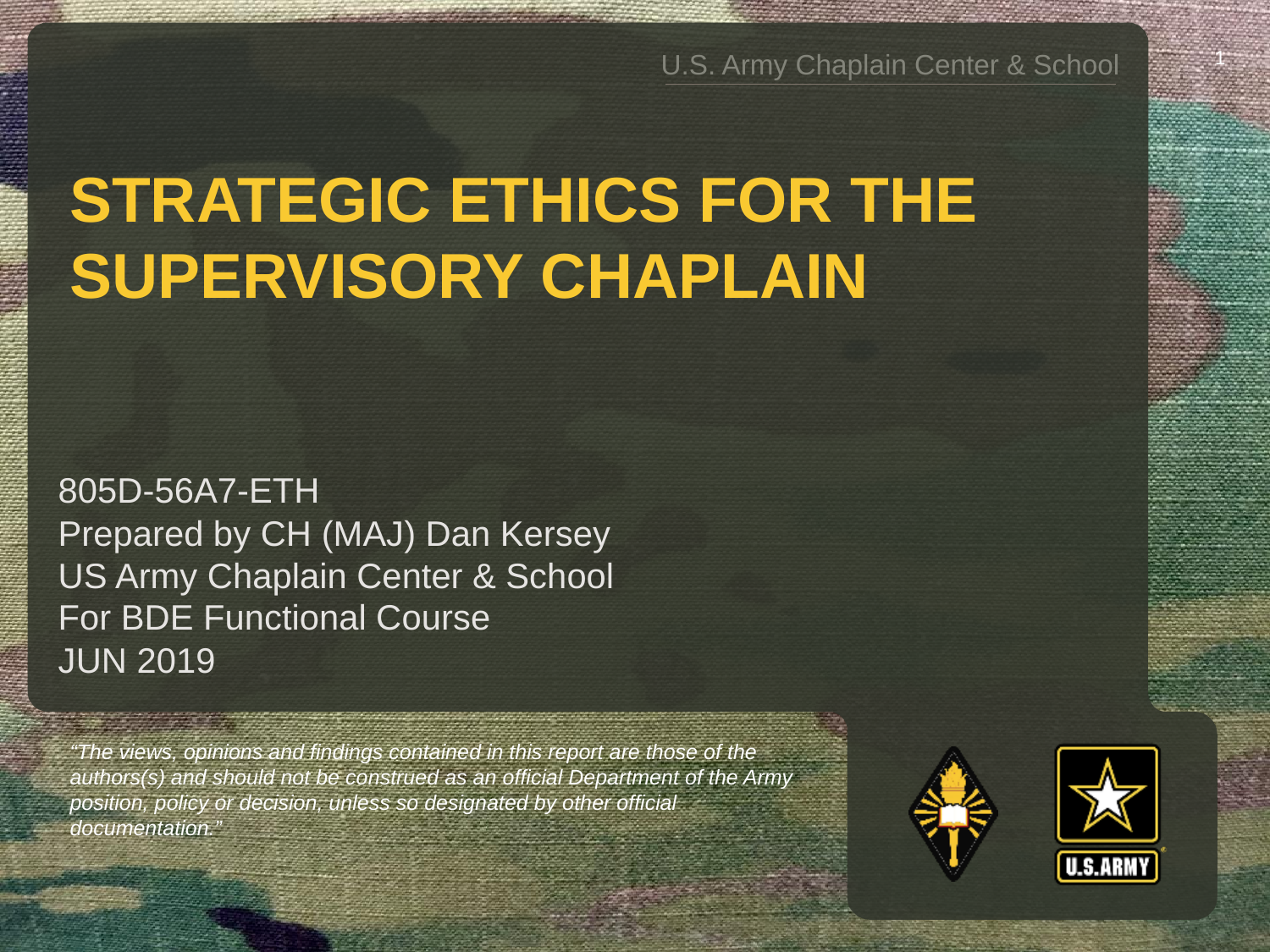

1
# Strategic ethics for the supervisory Chaplain
805D-56A7-ETH
Prepared by CH (MAJ) Dan Kersey
US Army Chaplain Center & School
For BDE Functional Course
JUN 2019

“The views, opinions and findings contained in this report are those of the authors(s) and should not be construed as an official Department of the Army position, policy or decision, unless so designated by other official documentation.”